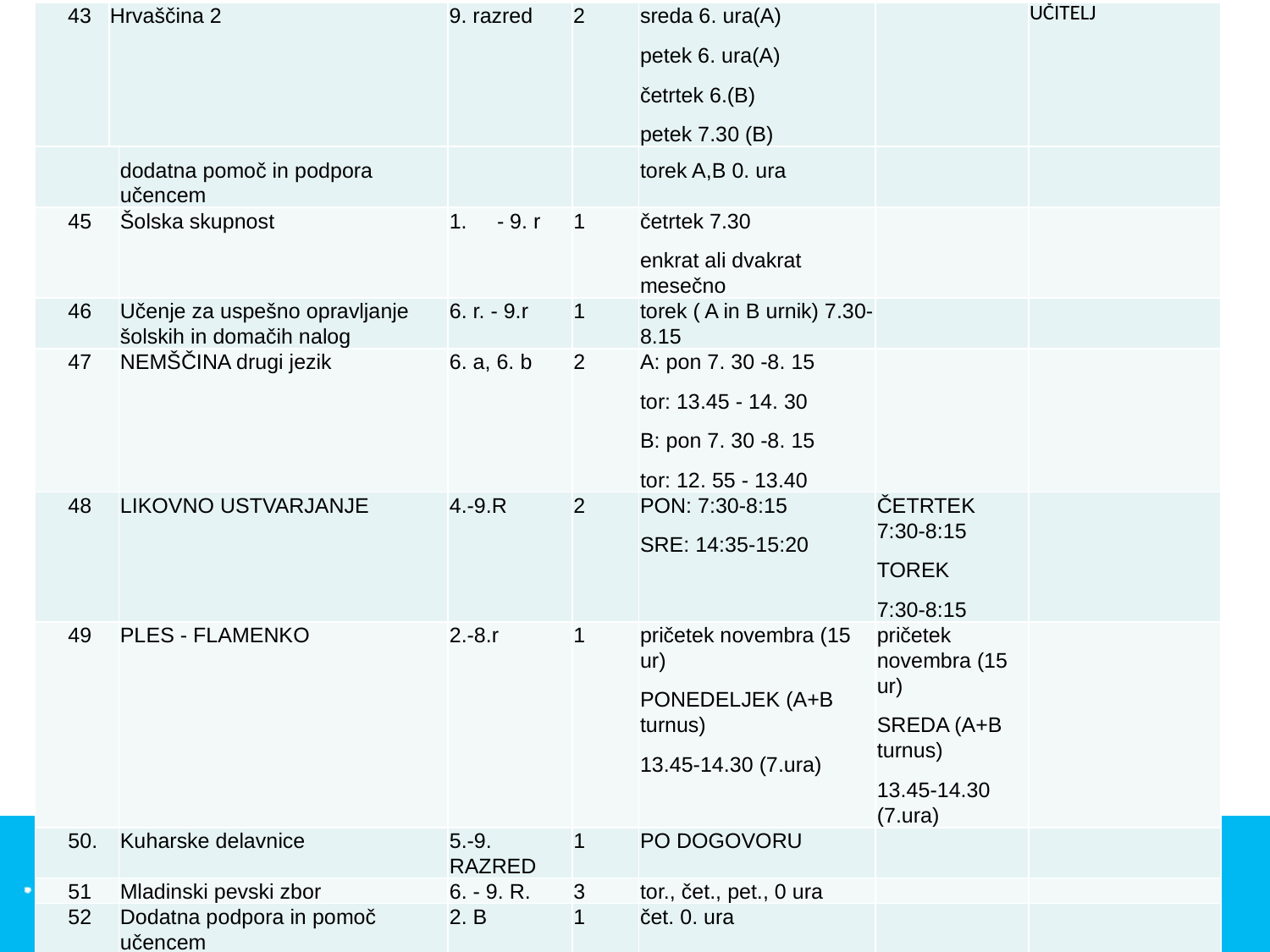

| 43 | Hrvaščina 2 | 9. razred | 2 | sreda 6. ura(A) petek 6. ura(A) četrtek 6.(B) petek 7.30 (B) |  | UČITELJ |
| --- | --- | --- | --- | --- | --- | --- |
| 44 | Priprava na tekmovanja, dodatna pomoč in podpora učencem | 5. a | 1 | ponedeljek A 0. ura torek A,B 0. ura |  |  |
| --- | --- | --- | --- | --- | --- | --- |
| 45 | Šolska skupnost | - 9. r | 1 | četrtek 7.30 enkrat ali dvakrat mesečno |  |  |
| 46 | Učenje za uspešno opravljanje šolskih in domačih nalog | 6. r. - 9.r | 1 | torek ( A in B urnik) 7.30-8.15 |  |  |
| 47 | NEMŠČINA drugi jezik | 6. a, 6. b | 2 | A: pon 7. 30 -8. 15 tor: 13.45 - 14. 30 B: pon 7. 30 -8. 15 tor: 12. 55 - 13.40 |  |  |
| 48 | LIKOVNO USTVARJANJE | 4.-9.R | 2 | PON: 7:30-8:15 SRE: 14:35-15:20 | ČETRTEK 7:30-8:15 TOREK 7:30-8:15 |  |
| 49 | PLES - FLAMENKO | 2.-8.r | 1 | pričetek novembra (15 ur) PONEDELJEK (A+B turnus) 13.45-14.30 (7.ura) | pričetek novembra (15 ur) SREDA (A+B turnus) 13.45-14.30 (7.ura) |  |
| 50. | Kuharske delavnice | 5.-9. RAZRED | 1 | PO DOGOVORU |  |  |
| 51 | Mladinski pevski zbor | 6. - 9. R. | 3 | tor., čet., pet., 0 ura |  |  |
| 52 | Dodatna podpora in pomoč učencem | 2. B | 1 | čet. 0. ura |  |  |
|  |  |  |  |  |  |  |